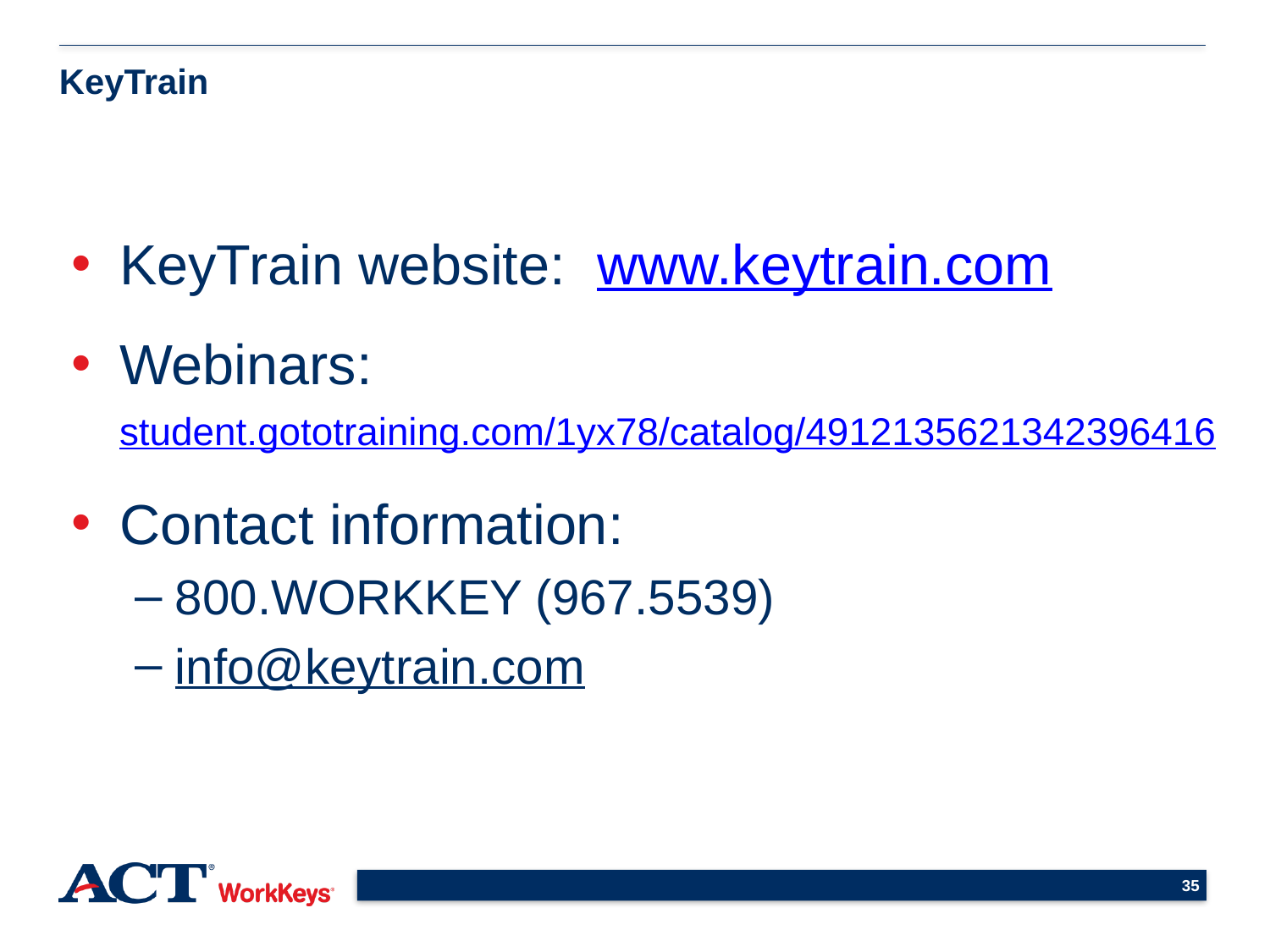

KeyTrain
KeyTrain website:  www.keytrain.com
Webinars:  student.gototraining.com/1yx78/catalog/4912135621342396416
Contact information:
800.WORKKEY (967.5539)
info@keytrain.com